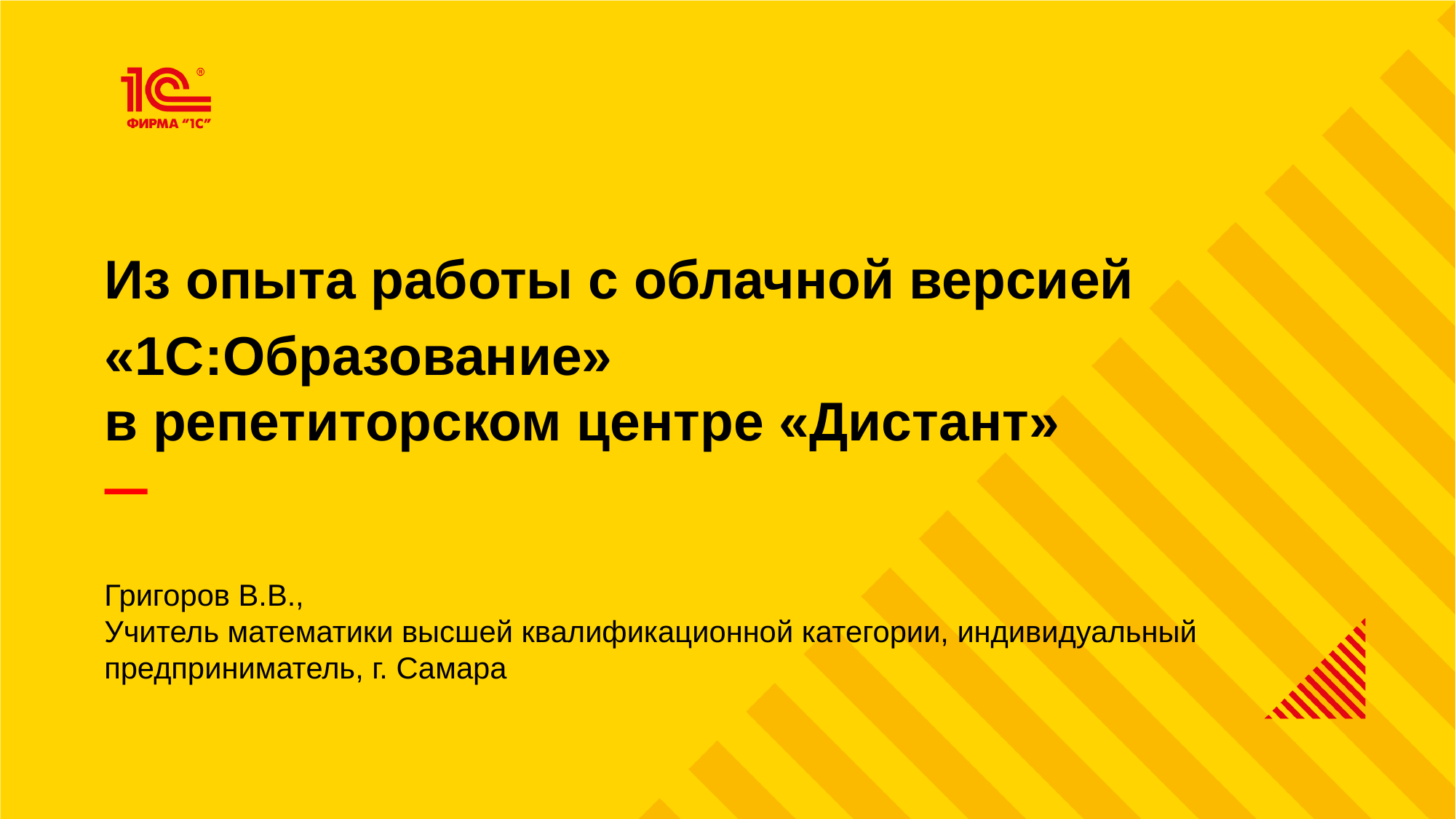

Из опыта работы с облачной версией
«1С:Образование»
в репетиторском центре «Дистант»

Григоров В.В.,
Учитель математики высшей квалификационной категории, индивидуальный предприниматель, г. Самара